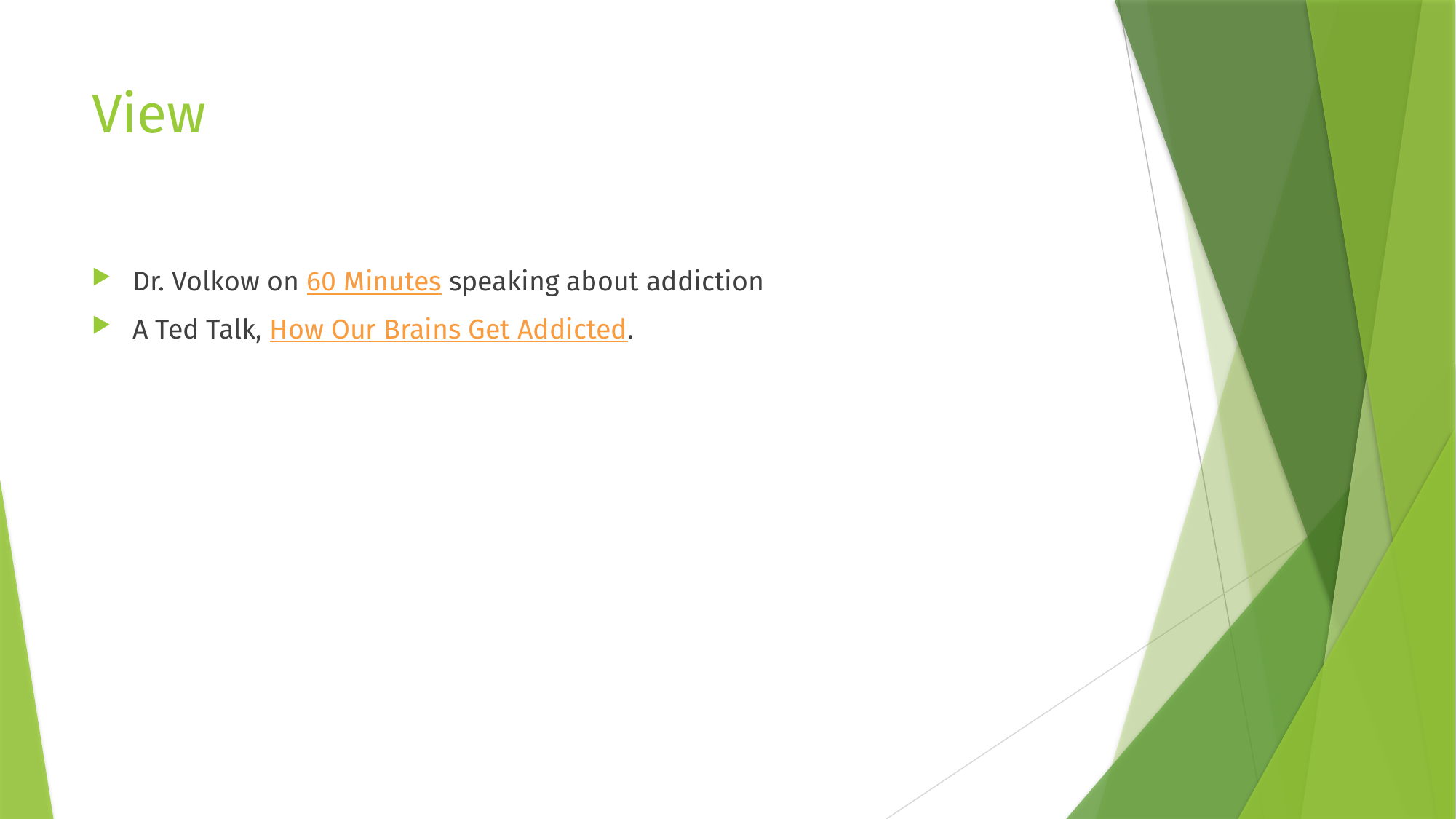

# View
Dr. Volkow on 60 Minutes speaking about addiction
A Ted Talk, How Our Brains Get Addicted.